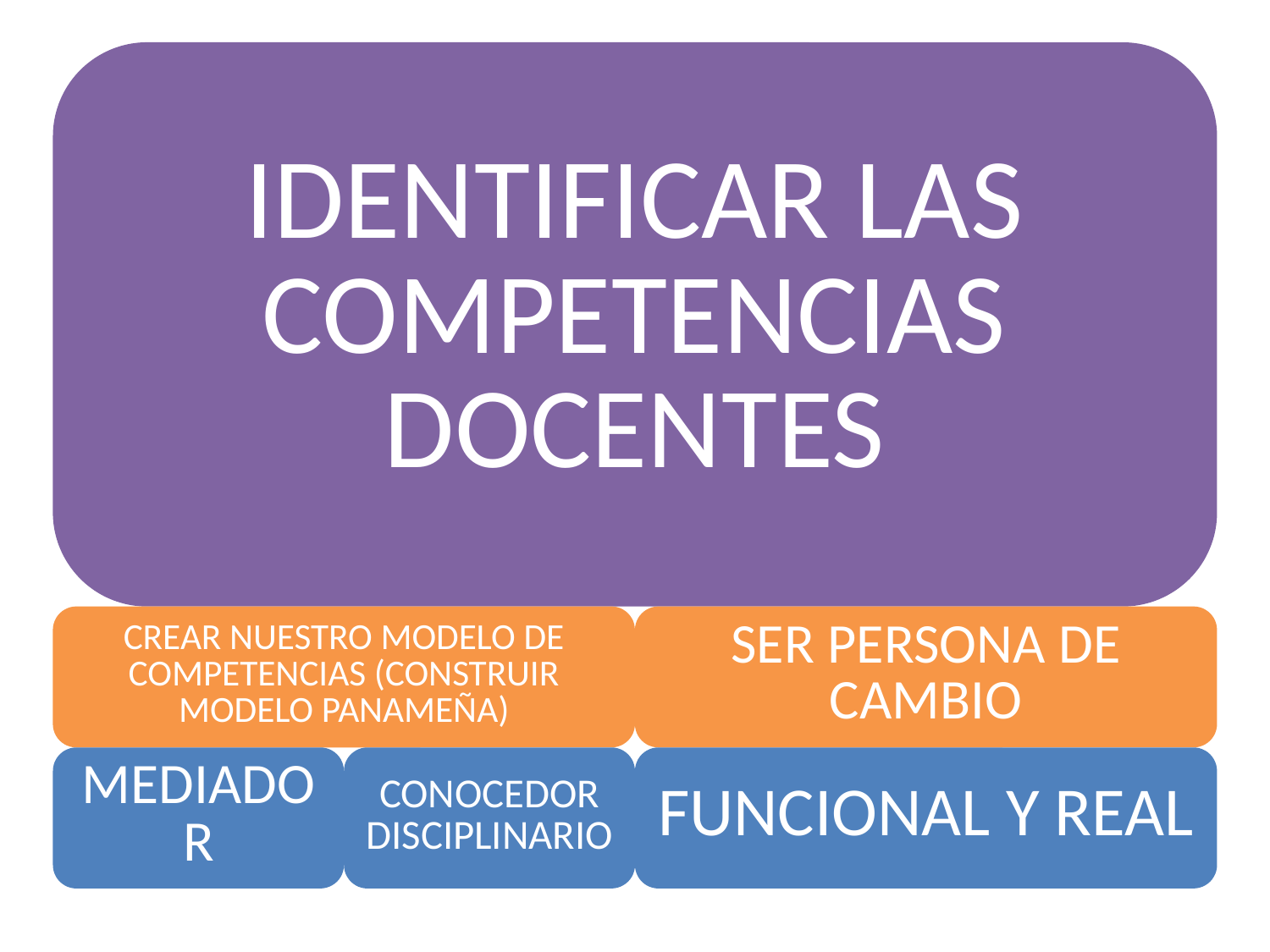

IDENTIFICAR LAS COMPETENCIAS DOCENTES
CREAR NUESTRO MODELO DE COMPETENCIAS (CONSTRUIR MODELO PANAMEÑA)
MEDIADOR
CONOCEDOR DISCIPLINARIO
SER PERSONA DE CAMBIO
FUNCIONAL Y REAL